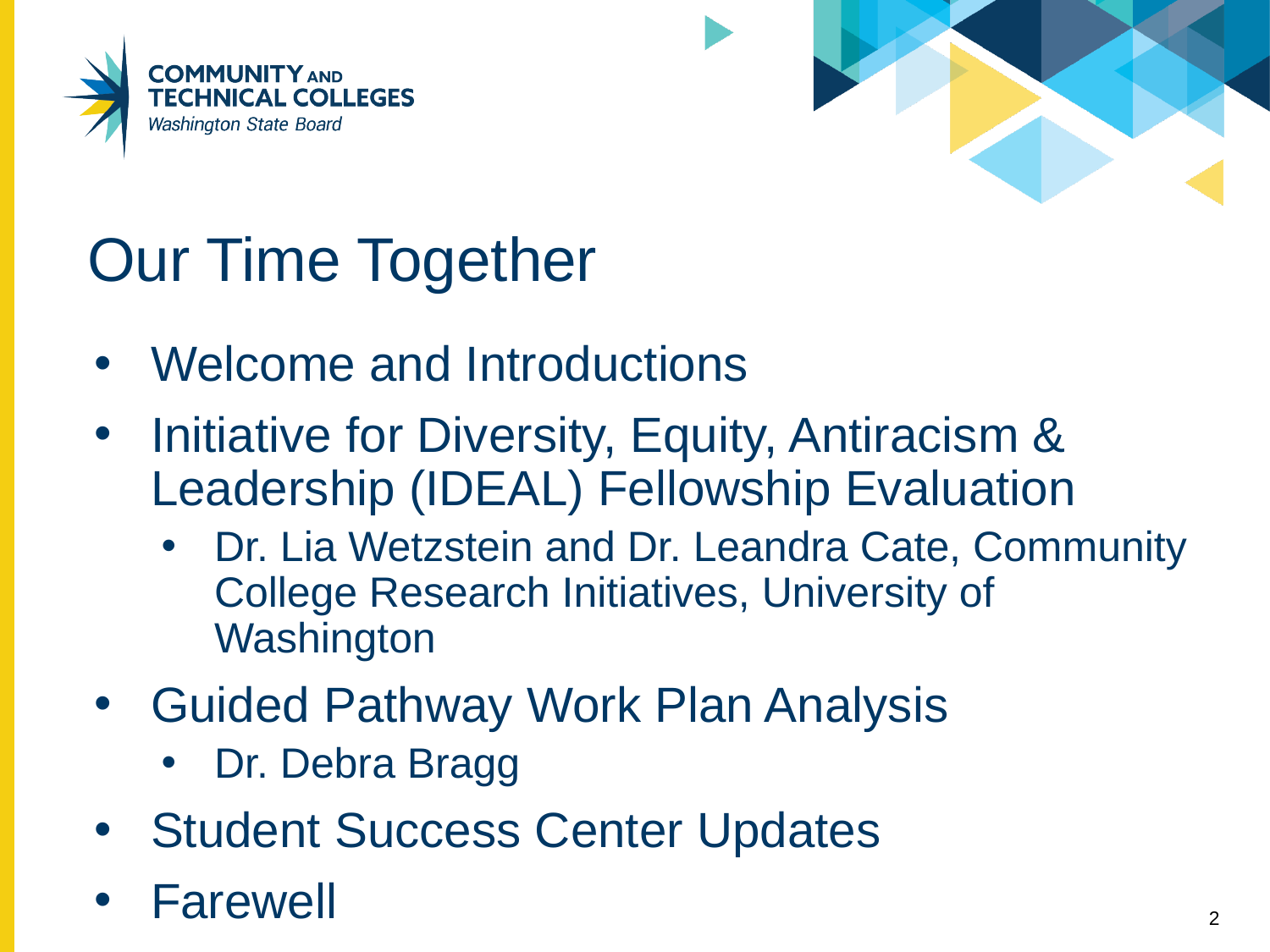

# Our Time Together
Welcome and Introductions
Initiative for Diversity, Equity, Antiracism & Leadership (IDEAL) Fellowship Evaluation
Dr. Lia Wetzstein and Dr. Leandra Cate, Community College Research Initiatives, University of Washington
Guided Pathway Work Plan Analysis
Dr. Debra Bragg
Student Success Center Updates
Farewell

2